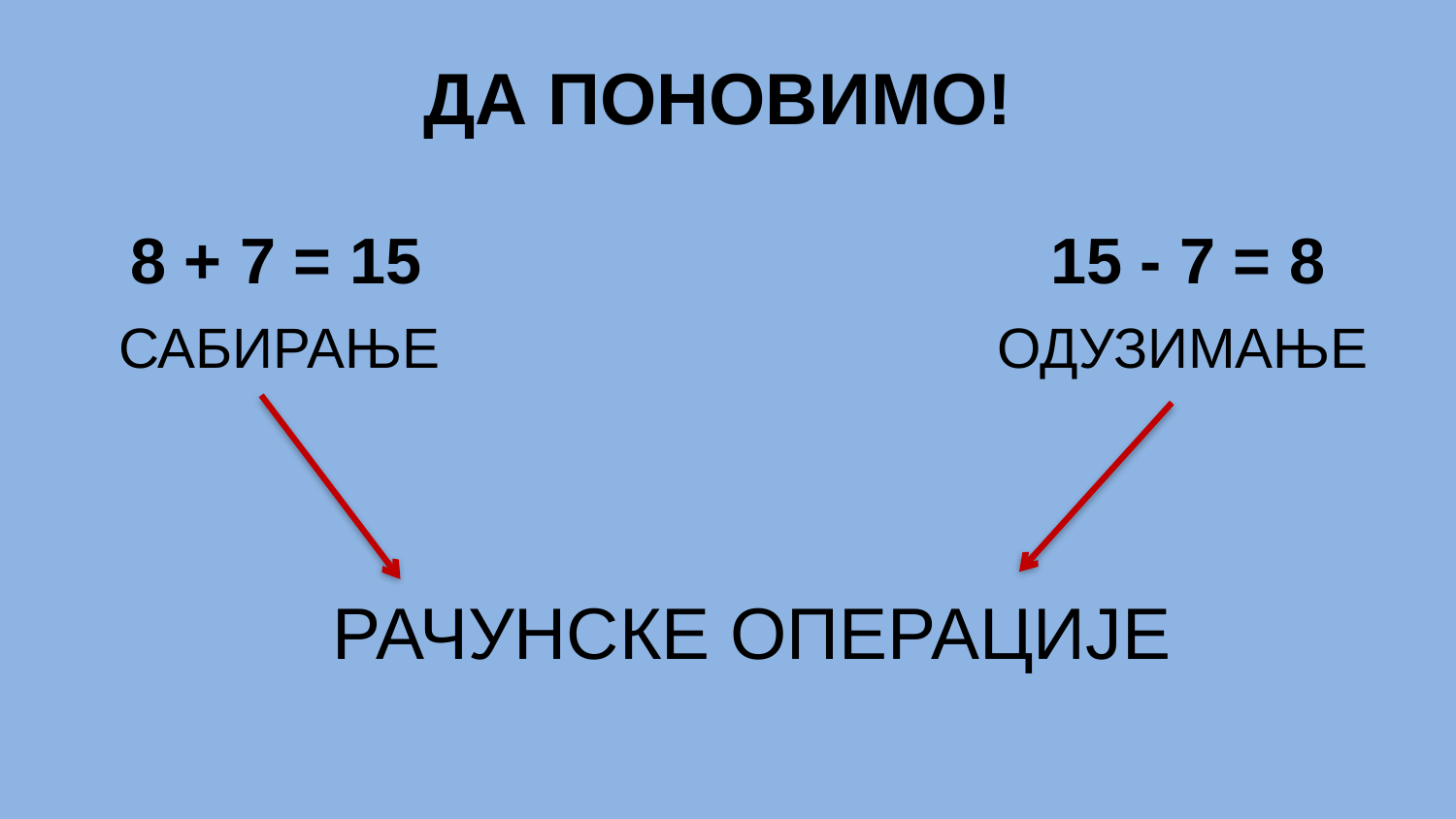

# ДА ПОНОВИМО!
8 + 7 = 15                                   15 - 7 = 8

САБИРАЊЕ
ОДУЗИМАЊЕ
РАЧУНСКЕ ОПЕРАЦИЈЕ